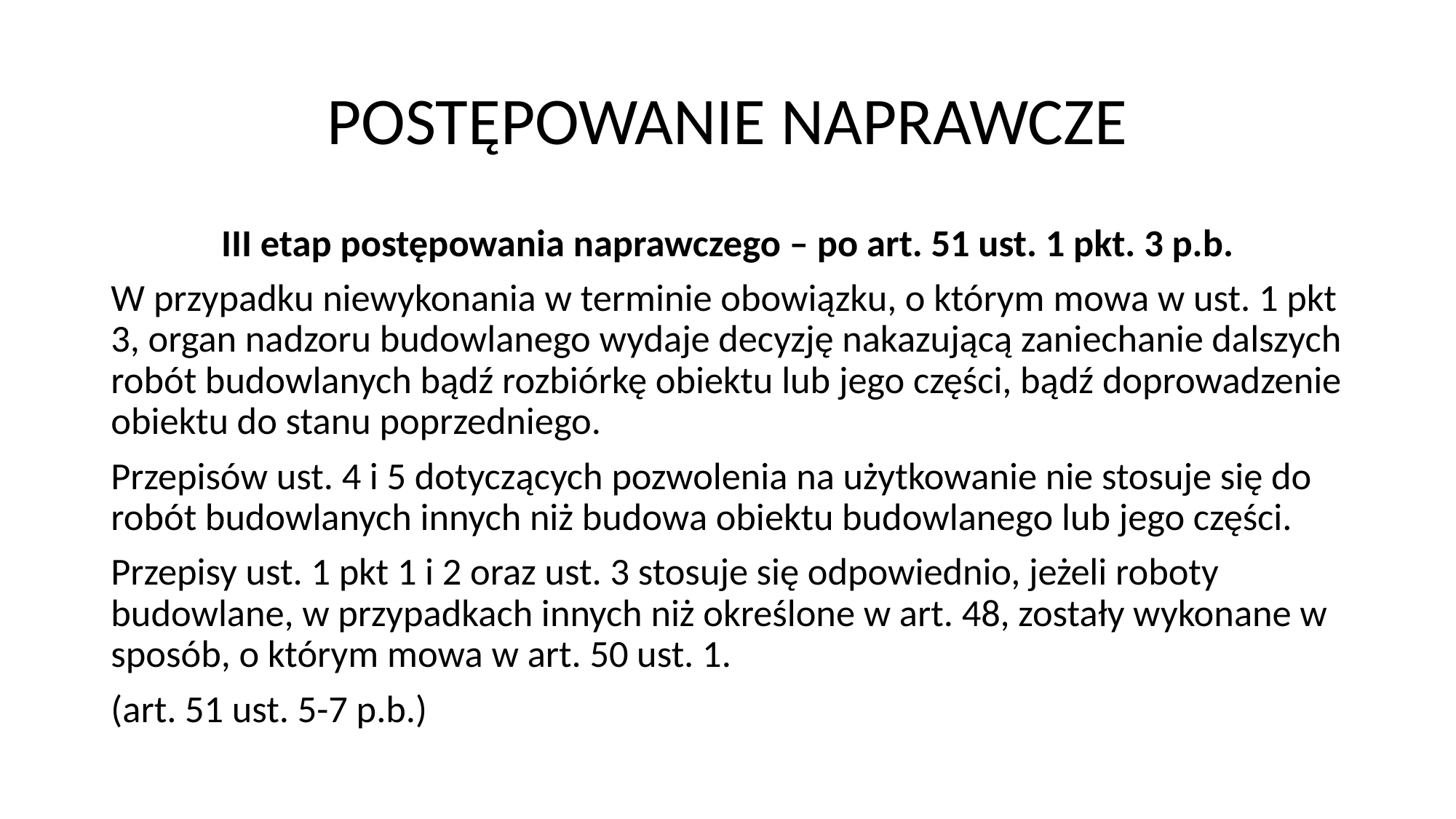

# POSTĘPOWANIE NAPRAWCZE
III etap postępowania naprawczego – po art. 51 ust. 1 pkt. 3 p.b.
W przypadku niewykonania w terminie obowiązku, o którym mowa w ust. 1 pkt 3, organ nadzoru budowlanego wydaje decyzję nakazującą zaniechanie dalszych robót budowlanych bądź rozbiórkę obiektu lub jego części, bądź doprowadzenie obiektu do stanu poprzedniego.
Przepisów ust. 4 i 5 dotyczących pozwolenia na użytkowanie nie stosuje się do robót budowlanych innych niż budowa obiektu budowlanego lub jego części.
Przepisy ust. 1 pkt 1 i 2 oraz ust. 3 stosuje się odpowiednio, jeżeli roboty budowlane, w przypadkach innych niż określone w art. 48, zostały wykonane w sposób, o którym mowa w art. 50 ust. 1.
(art. 51 ust. 5-7 p.b.)